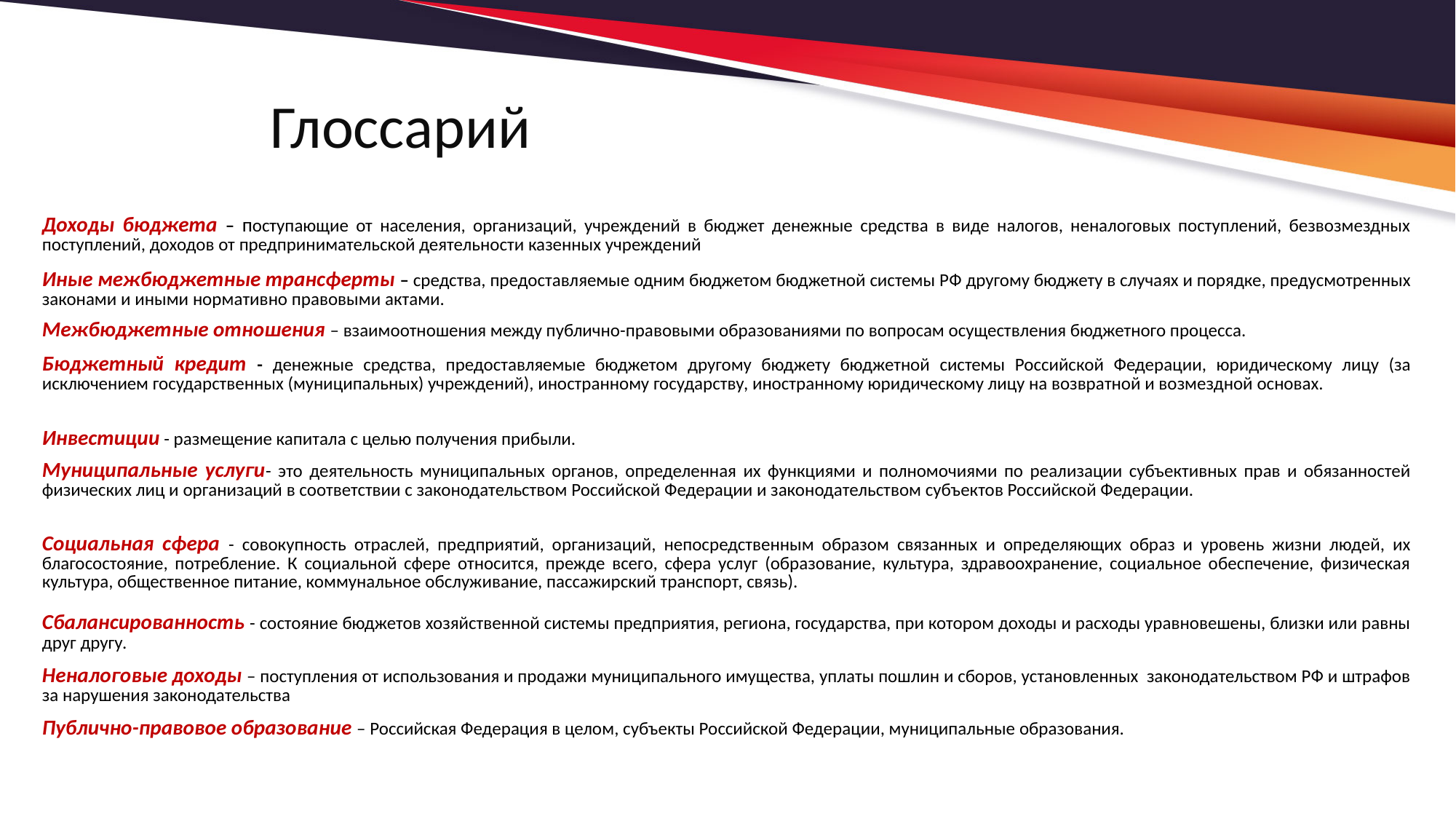

Глоссарий
| Доходы бюджета – поступающие от населения, организаций, учреждений в бюджет денежные средства в виде налогов, неналоговых поступлений, безвозмездных поступлений, доходов от предпринимательской деятельности казенных учреждений |
| --- |
| Иные межбюджетные трансферты – средства, предоставляемые одним бюджетом бюджетной системы РФ другому бюджету в случаях и порядке, предусмотренных законами и иными нормативно правовыми актами. |
| Межбюджетные отношения – взаимоотношения между публично-правовыми образованиями по вопросам осуществления бюджетного процесса. |
| Бюджетный кредит - денежные средства, предоставляемые бюджетом другому бюджету бюджетной системы Российской Федерации, юридическому лицу (за исключением государственных (муниципальных) учреждений), иностранному государству, иностранному юридическому лицу на возвратной и возмездной основах. |
| Инвестиции - размещение капитала с целью получения прибыли. |
| Муниципальные услуги- это деятельность муниципальных органов, определенная их функциями и полномочиями по реализации субъективных прав и обязанностей физических лиц и организаций в соответствии с законодательством Российской Федерации и законодательством субъектов Российской Федерации. |
| Социальная сфера - совокупность отраслей, предприятий, организаций, непосредственным образом связанных и определяющих образ и уровень жизни людей, их благосостояние, потребление. К социальной сфере относится, прежде всего, сфера услуг (образование, культура, здравоохранение, социальное обеспечение, физическая культура, общественное питание, коммунальное обслуживание, пассажирский транспорт, связь). |
| Сбалансированность - состояние бюджетов хозяйственной системы предприятия, региона, государства, при котором доходы и расходы уравновешены, близки или равны друг другу. |
| Неналоговые доходы – поступления от использования и продажи муниципального имущества, уплаты пошлин и сборов, установленных законодательством РФ и штрафов за нарушения законодательства |
| Публично-правовое образование – Российская Федерация в целом, субъекты Российской Федерации, муниципальные образования. |